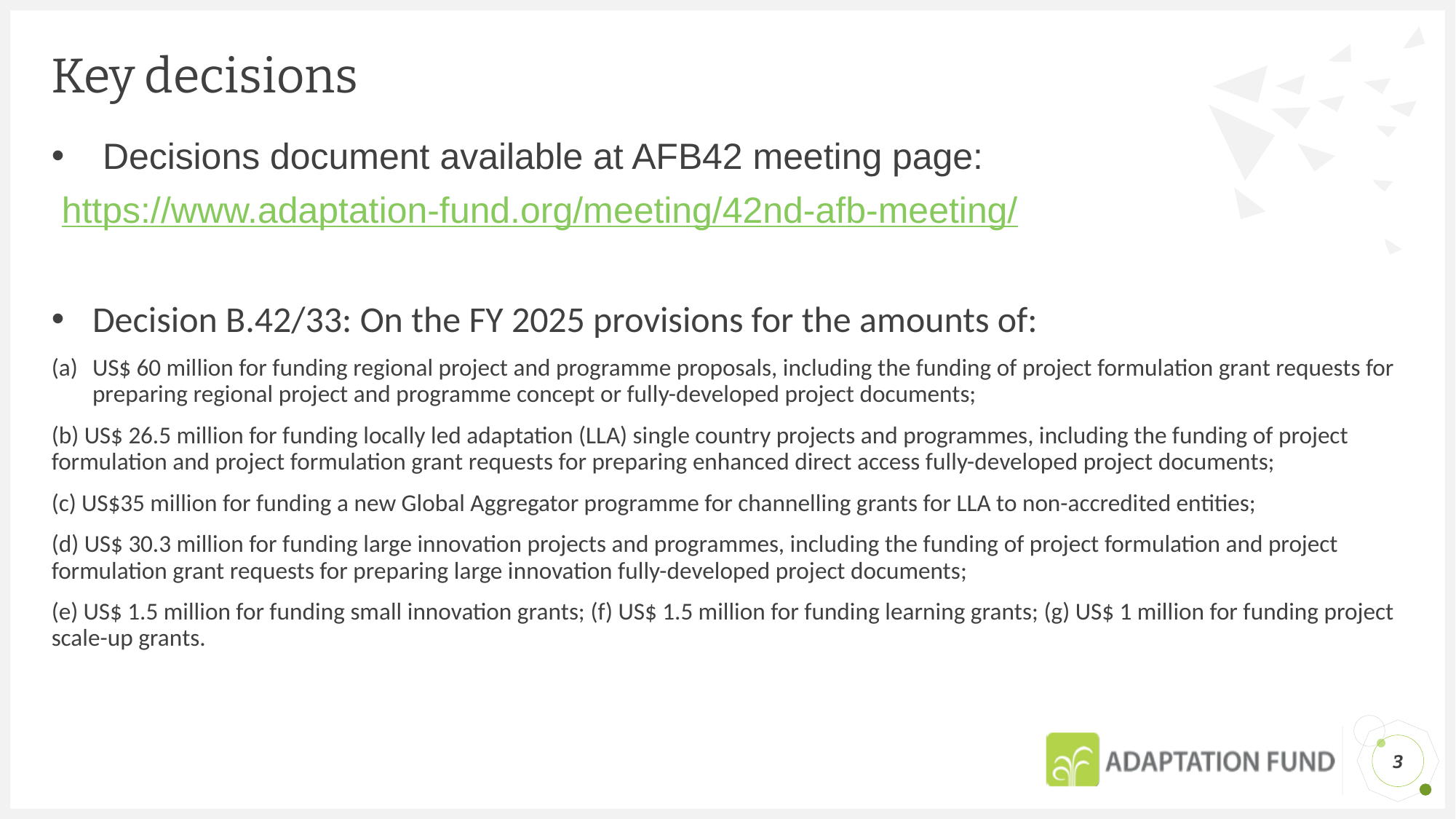

# Key decisions
 Decisions document available at AFB42 meeting page:
 https://www.adaptation-fund.org/meeting/42nd-afb-meeting/

Decision B.42/33: On the FY 2025 provisions for the amounts of:
US$ 60 million for funding regional project and programme proposals, including the funding of project formulation grant requests for preparing regional project and programme concept or fully-developed project documents;
(b) US$ 26.5 million for funding locally led adaptation (LLA) single country projects and programmes, including the funding of project formulation and project formulation grant requests for preparing enhanced direct access fully-developed project documents;
(c) US$35 million for funding a new Global Aggregator programme for channelling grants for LLA to non-accredited entities;
(d) US$ 30.3 million for funding large innovation projects and programmes, including the funding of project formulation and project formulation grant requests for preparing large innovation fully-developed project documents;
(e) US$ 1.5 million for funding small innovation grants; (f) US$ 1.5 million for funding learning grants; (g) US$ 1 million for funding project scale-up grants.
3